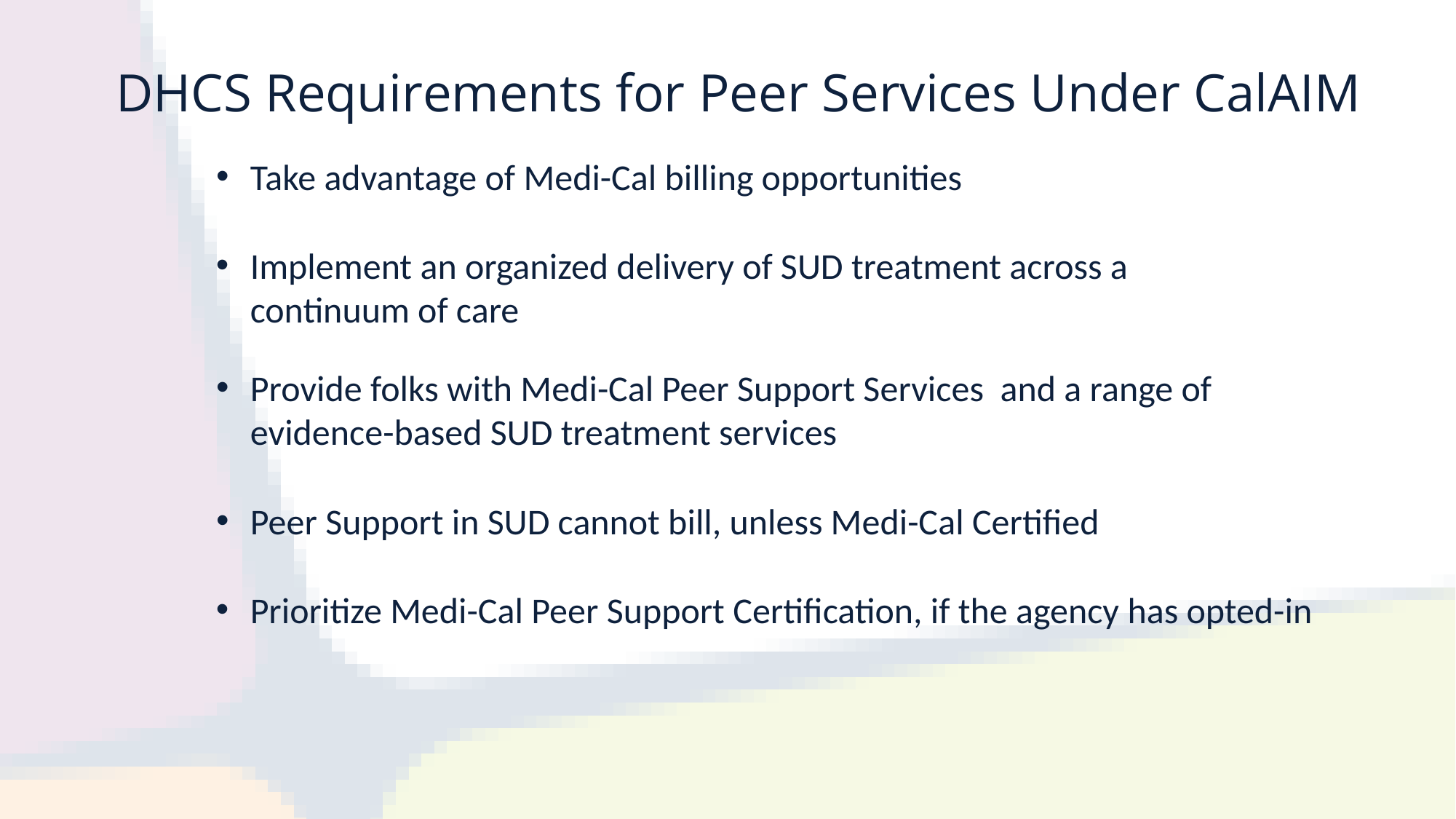

DHCS Requirements for Peer Services Under CalAIM
Take advantage of Medi-Cal billing opportunities
Implement an organized delivery of SUD treatment across a continuum of care
Provide folks with Medi-Cal Peer Support Services  and a range of evidence-based SUD treatment services
Peer Support in SUD cannot bill, unless Medi-Cal Certified
Prioritize Medi-Cal Peer Support Certification, if the agency has opted-in